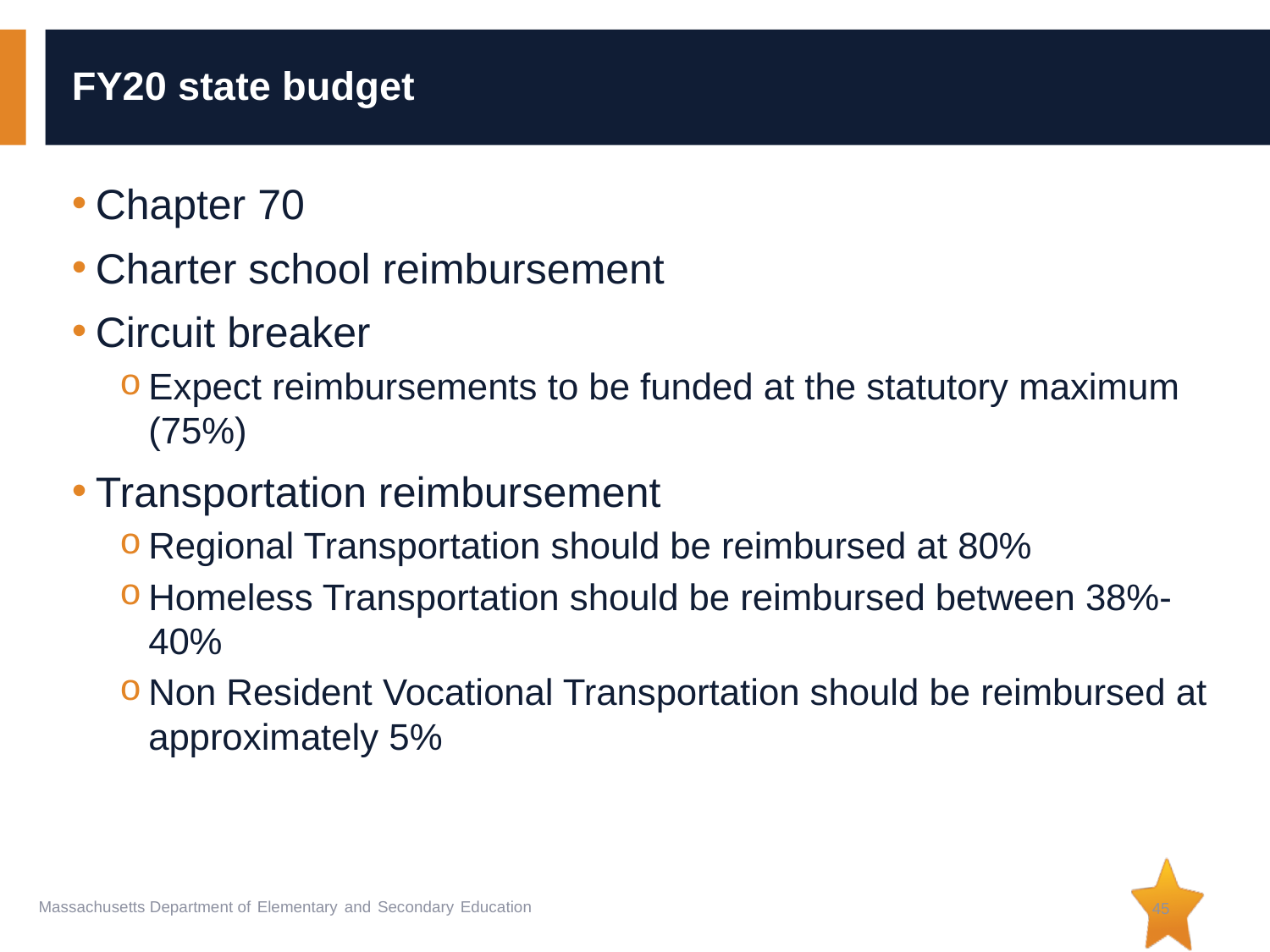

# FY20 state budget
Chapter 70
Charter school reimbursement
Circuit breaker
Expect reimbursements to be funded at the statutory maximum (75%)
Transportation reimbursement
Regional Transportation should be reimbursed at 80%
Homeless Transportation should be reimbursed between 38%-40%
Non Resident Vocational Transportation should be reimbursed at approximately 5%
45